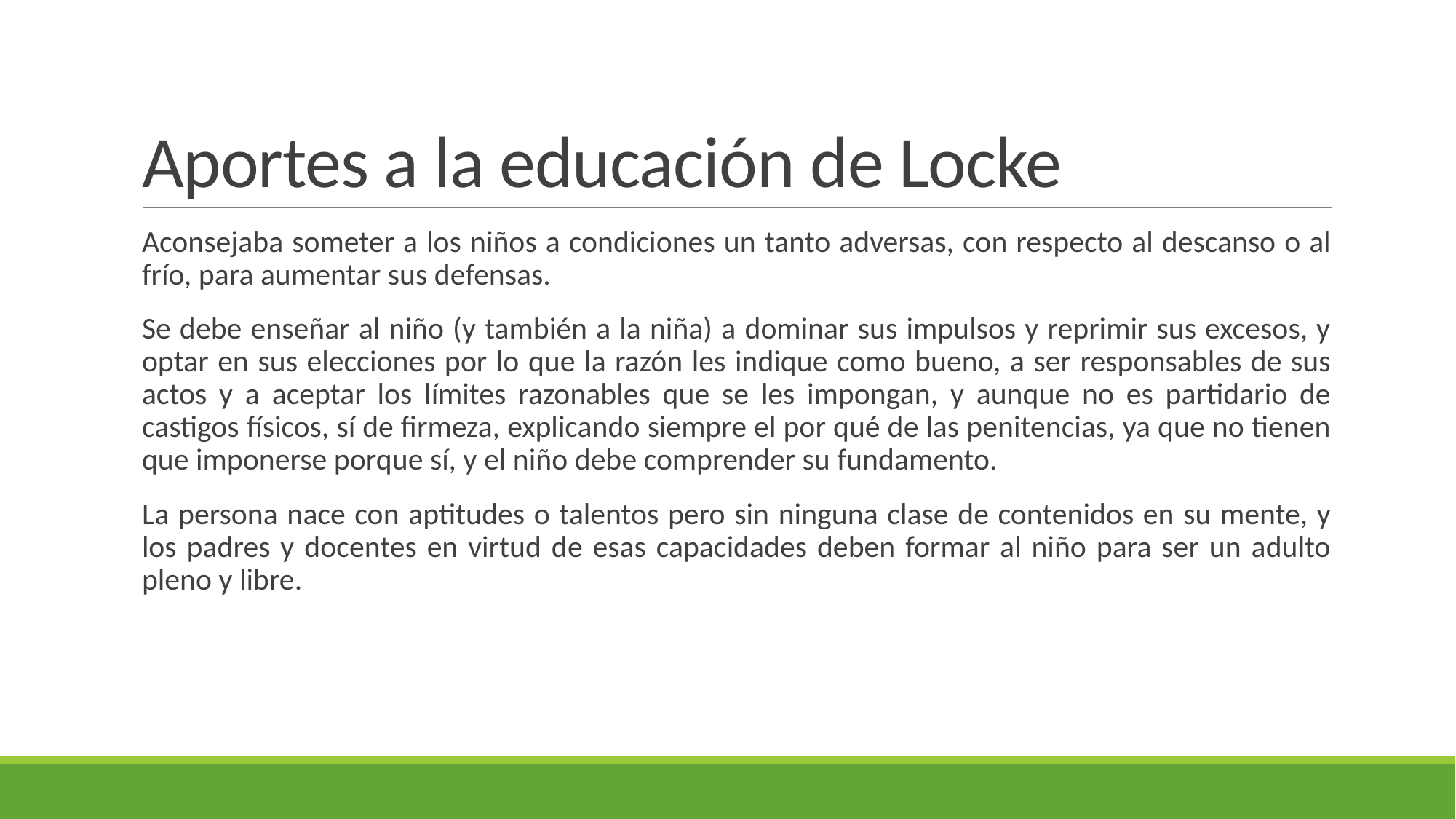

# Aportes a la educación de Locke
Aconsejaba someter a los niños a condiciones un tanto adversas, con respecto al descanso o al frío, para aumentar sus defensas.
Se debe enseñar al niño (y también a la niña) a dominar sus impulsos y reprimir sus excesos, y optar en sus elecciones por lo que la razón les indique como bueno, a ser responsables de sus actos y a aceptar los límites razonables que se les impongan, y aunque no es partidario de castigos físicos, sí de firmeza, explicando siempre el por qué de las penitencias, ya que no tienen que imponerse porque sí, y el niño debe comprender su fundamento.
La persona nace con aptitudes o talentos pero sin ninguna clase de contenidos en su mente, y los padres y docentes en virtud de esas capacidades deben formar al niño para ser un adulto pleno y libre.